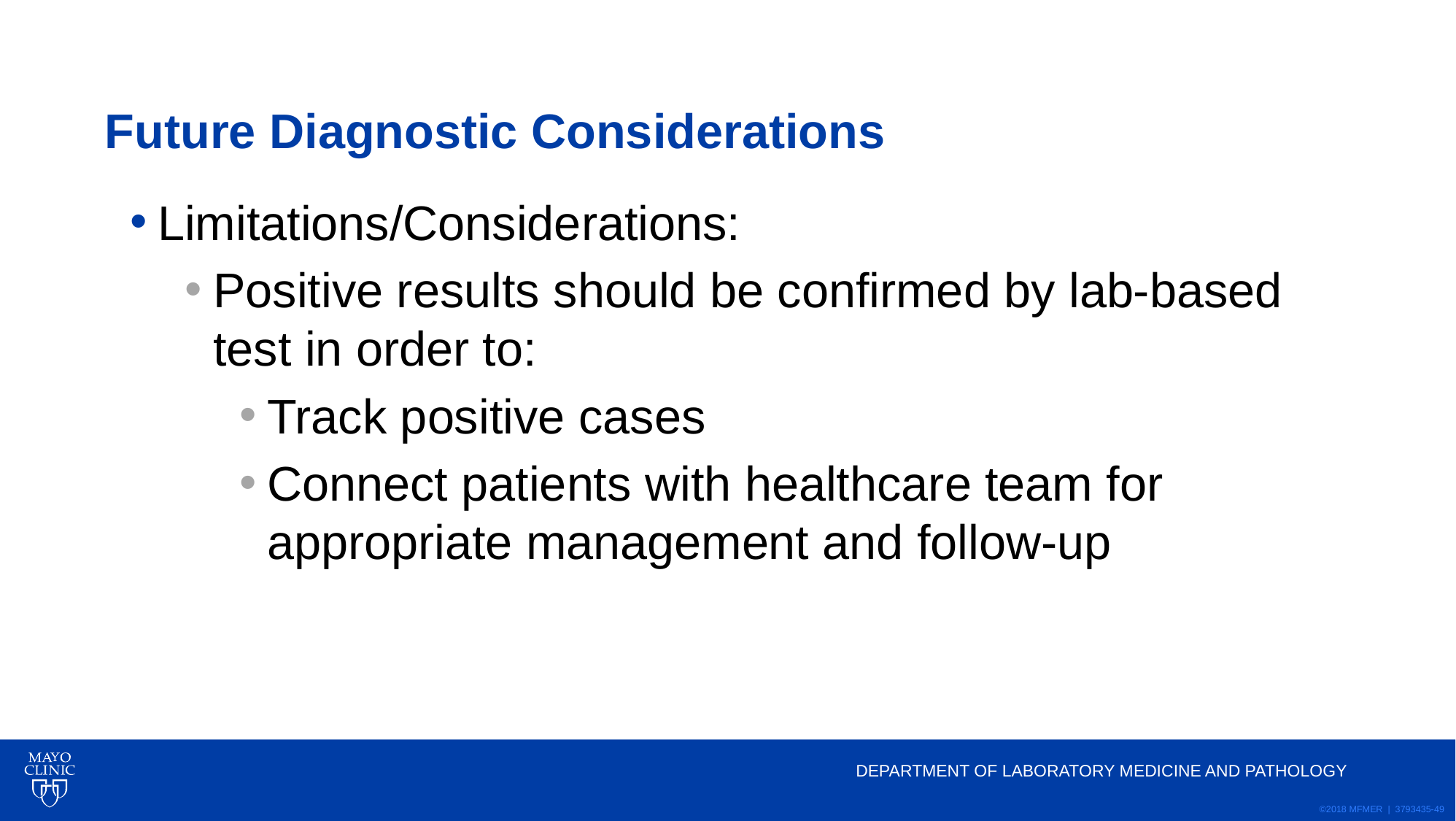

# Future Diagnostic Considerations
Limitations/Considerations:
Positive results should be confirmed by lab-based test in order to:
Track positive cases
Connect patients with healthcare team for appropriate management and follow-up